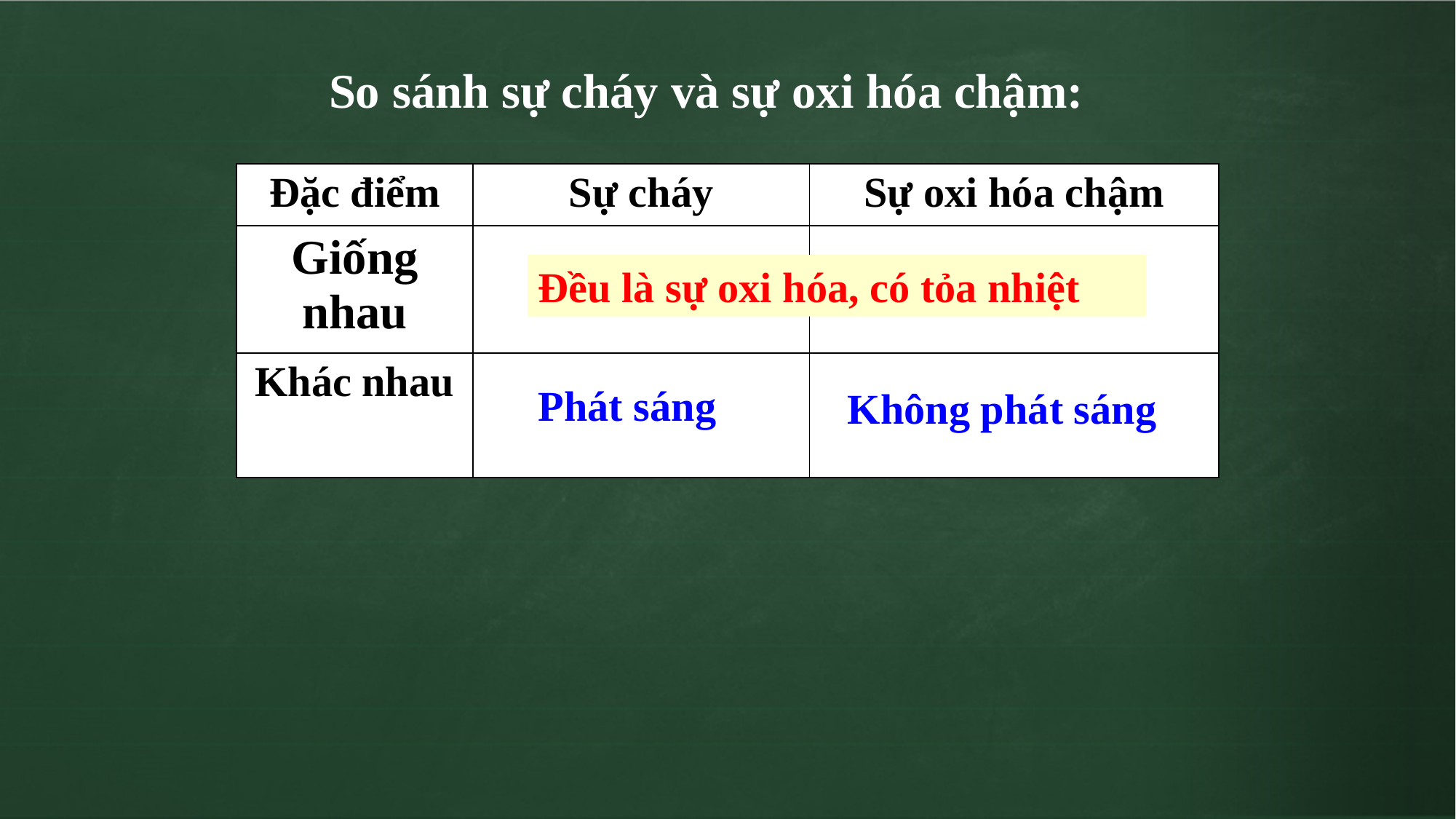

So sánh sự cháy và sự oxi hóa chậm:
| Đặc điểm | Sự cháy | Sự oxi hóa chậm |
| --- | --- | --- |
| Giống nhau |  |  |
| Khác nhau |  |  |
Đều là sự oxi hóa, có tỏa nhiệt
Phát sáng
Không phát sáng